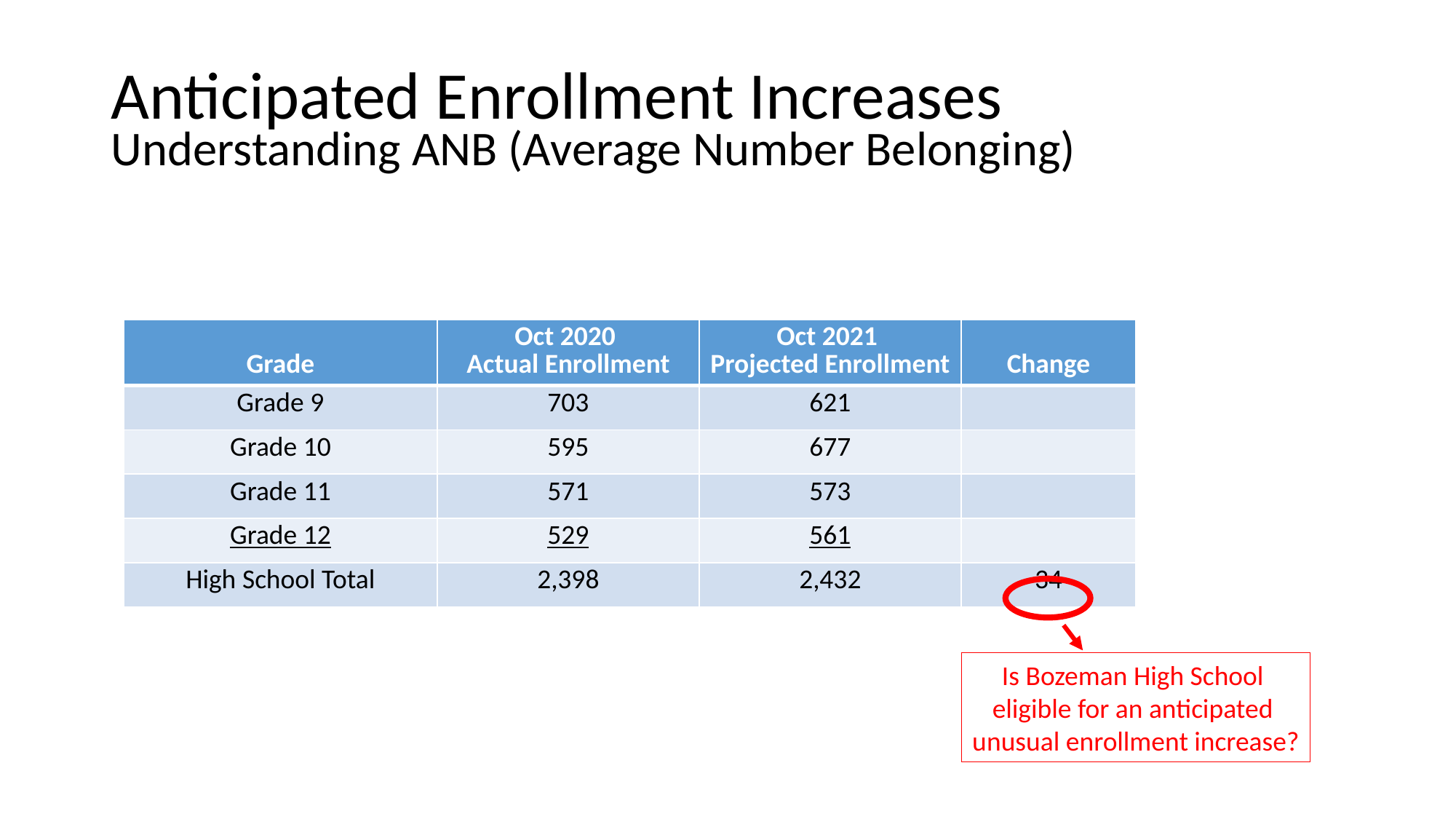

# Anticipated Enrollment Increases Understanding ANB (Average Number Belonging)
| Grade | Oct 2020 Actual Enrollment | Oct 2021 Projected Enrollment | Change |
| --- | --- | --- | --- |
| Grade 9 | 703 | 621 |  |
| Grade 10 | 595 | 677 |  |
| Grade 11 | 571 | 573 |  |
| Grade 12 | 529 | 561 |  |
| High School Total | 2,398 | 2,432 | 34 |

Is Bozeman High School
eligible for an anticipated
unusual enrollment increase?